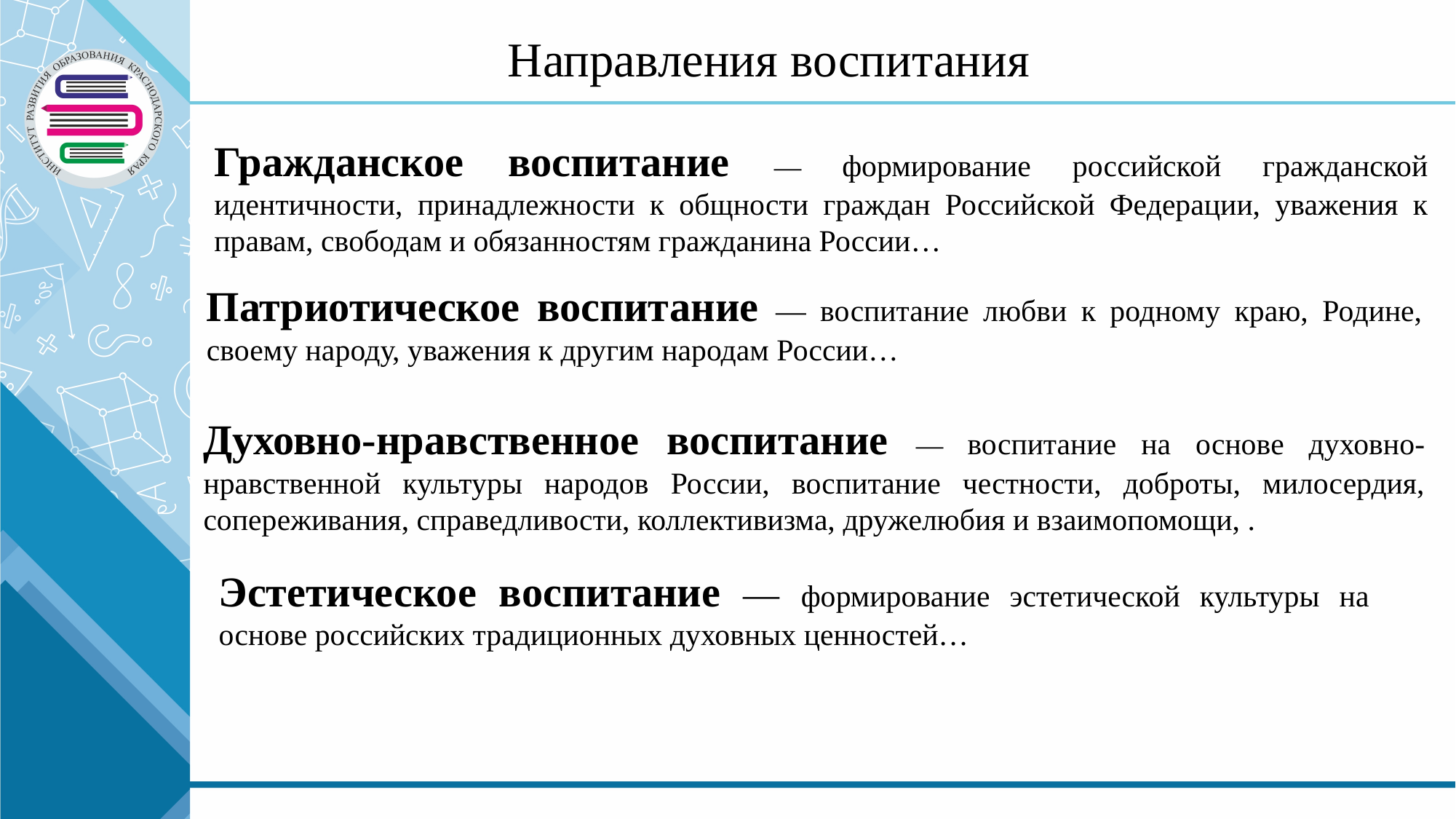

Направления воспитания
Гражданское воспитание — формирование российской гражданской идентичности, принадлежности к общности граждан Российской Федерации, уважения к правам, свободам и обязанностям гражданина России…
Патриотическое воспитание — воспитание любви к родному краю, Родине, своему народу, уважения к другим народам России…
Духовно-нравственное воспитание — воспитание на основе духовно-нравственной культуры народов России, воспитание честности, доброты, милосердия, сопереживания, справедливости, коллективизма, дружелюбия и взаимопомощи, .
Эстетическое воспитание — формирование эстетической культуры на основе российских традиционных духовных ценностей…